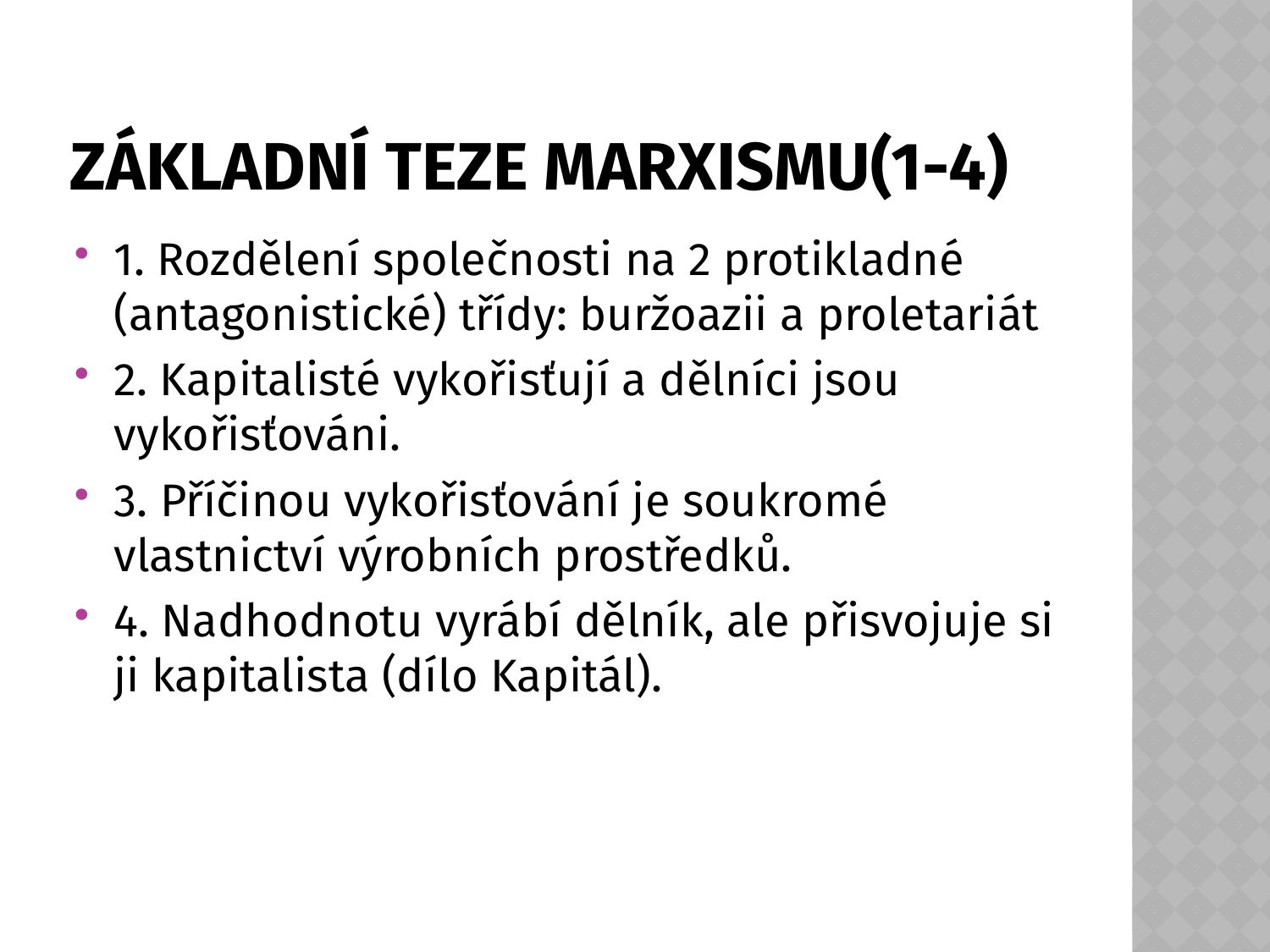

# Základní teze marxismu(1-4)
1. Rozdělení společnosti na 2 protikladné (antagonistické) třídy: buržoazii a proletariát
2. Kapitalisté vykořisťují a dělníci jsou vykořisťováni.
3. Příčinou vykořisťování je soukromé vlastnictví výrobních prostředků.
4. Nadhodnotu vyrábí dělník, ale přisvojuje si ji kapitalista (dílo Kapitál).